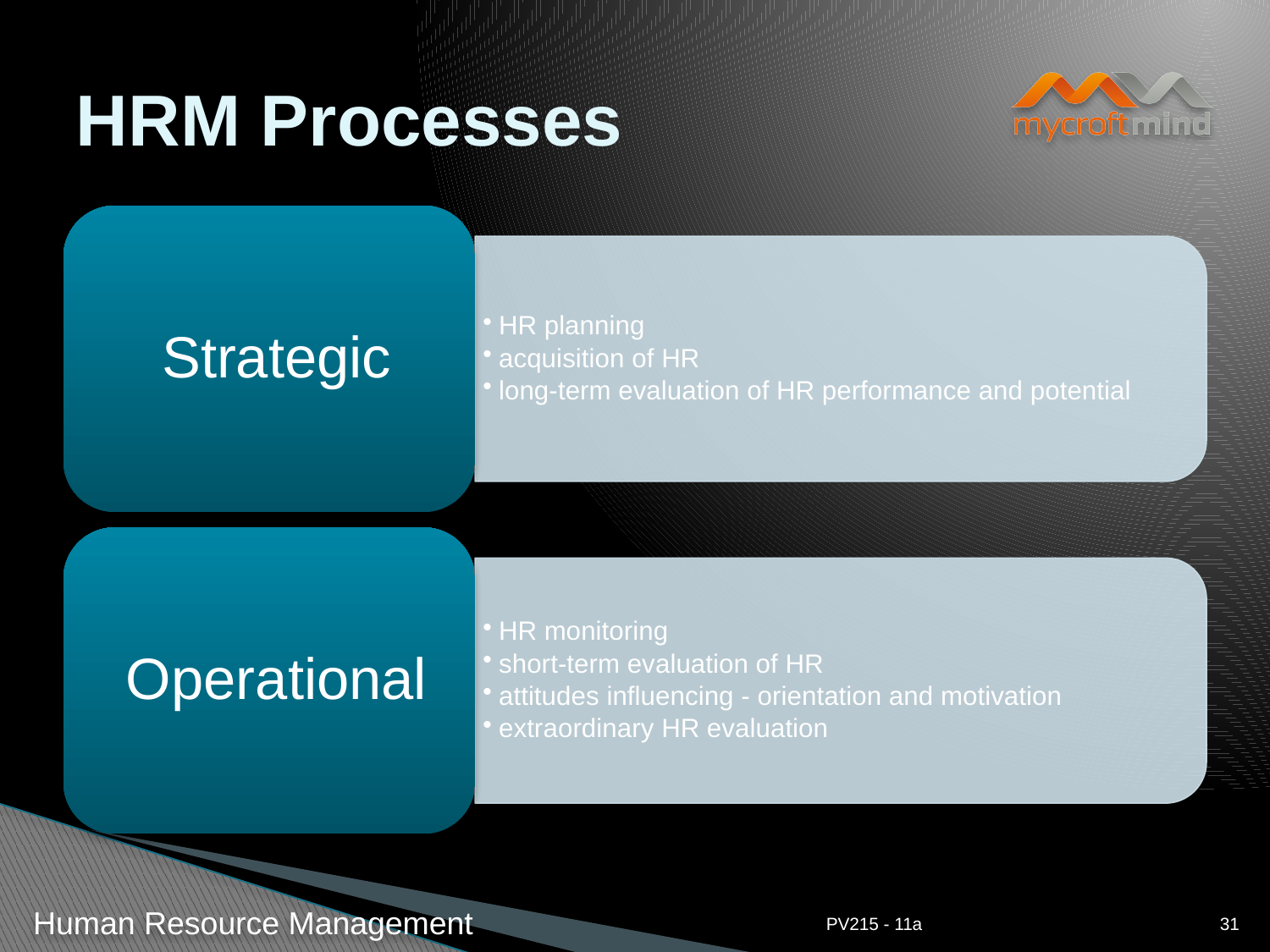

# HRM Processes

HR planning
acquisition of HR
long-term evaluation of HR performance and potential
Strategic
HR monitoring
short-term evaluation of HR
attitudes influencing - orientation and motivation
extraordinary HR evaluation
Operational
PV215 - 11a
31
Human Resource Management